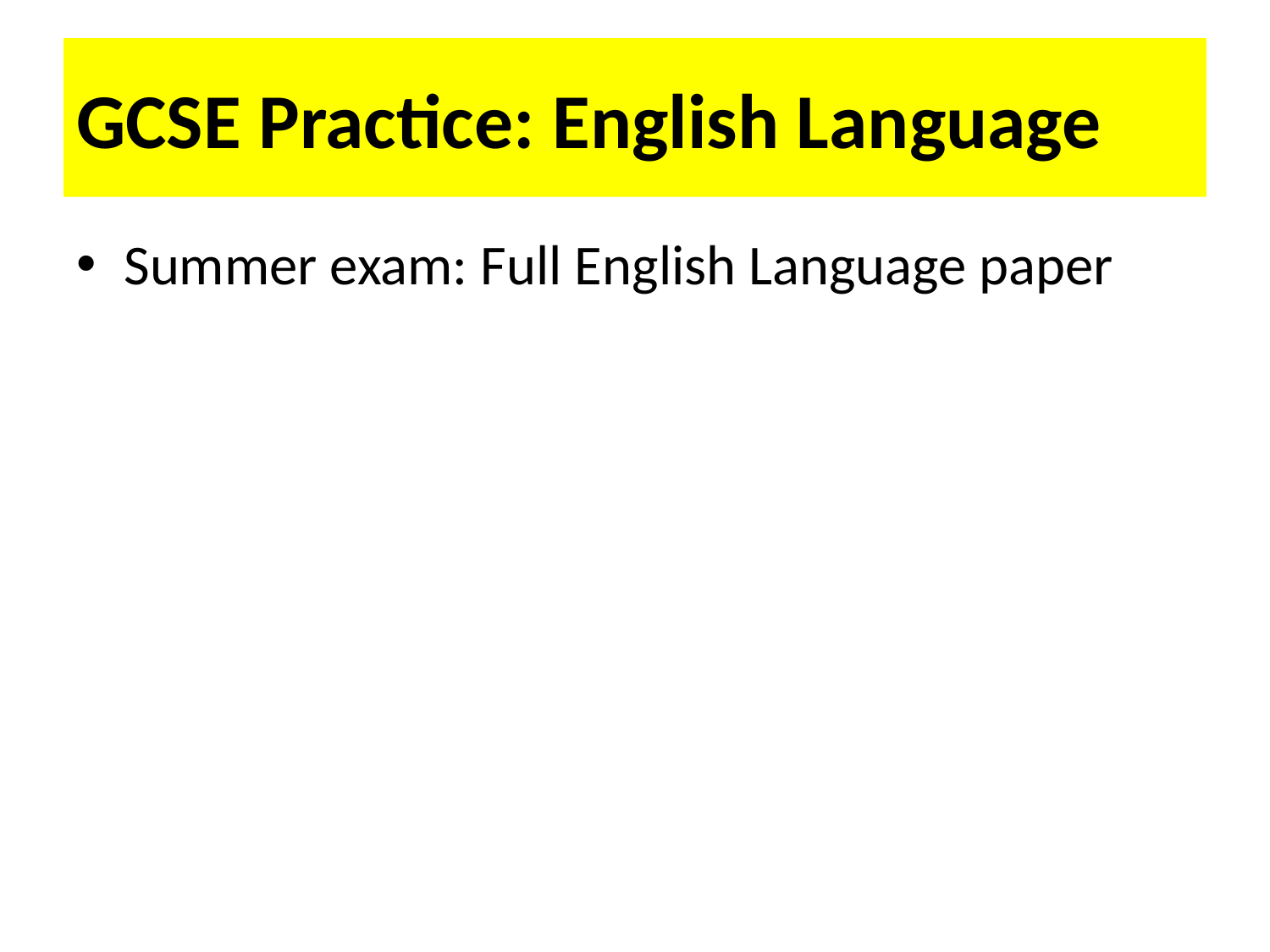

# GCSE Practice: English Language
Summer exam: Full English Language paper